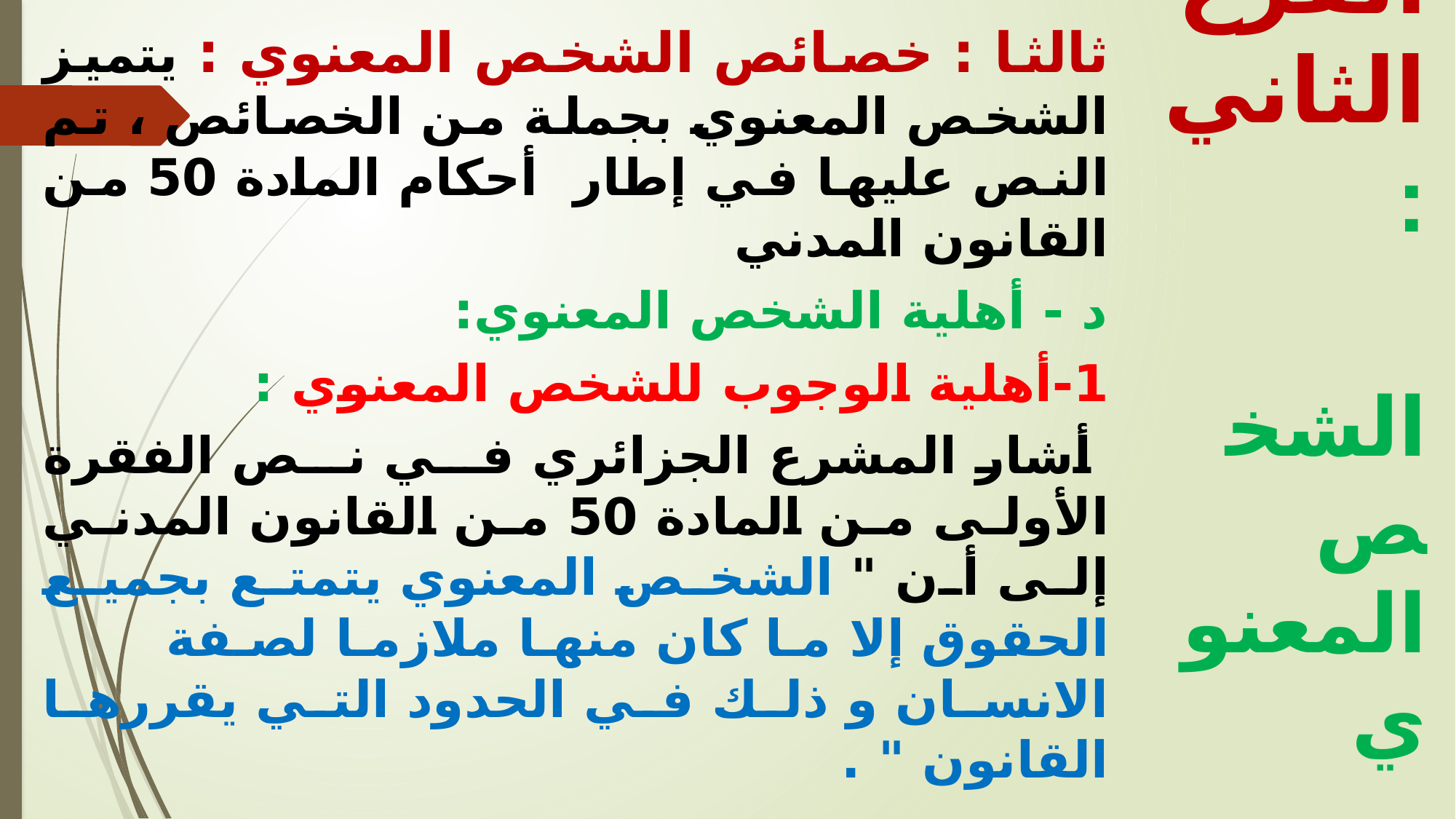

ثالثا : خصائص الشخص المعنوي : يتميز الشخص المعنوي بجملة من الخصائص ، تم النص عليها في إطار  أحكام المادة 50 من القانون المدني
د - أهلية الشخص المعنوي:
1-	أهلية الوجوب للشخص المعنوي :
 أشار المشرع الجزائري في نص الفقرة الأولى من المادة 50 من القانون المدني إلى أن " الشخص المعنوي يتمتع بجميع الحقوق إلا ما كان منها ملازما لصفة        الانسان و ذلك في الحدود التي يقررها القانون " .
الفرع الثاني :
 الشخص المعنوي